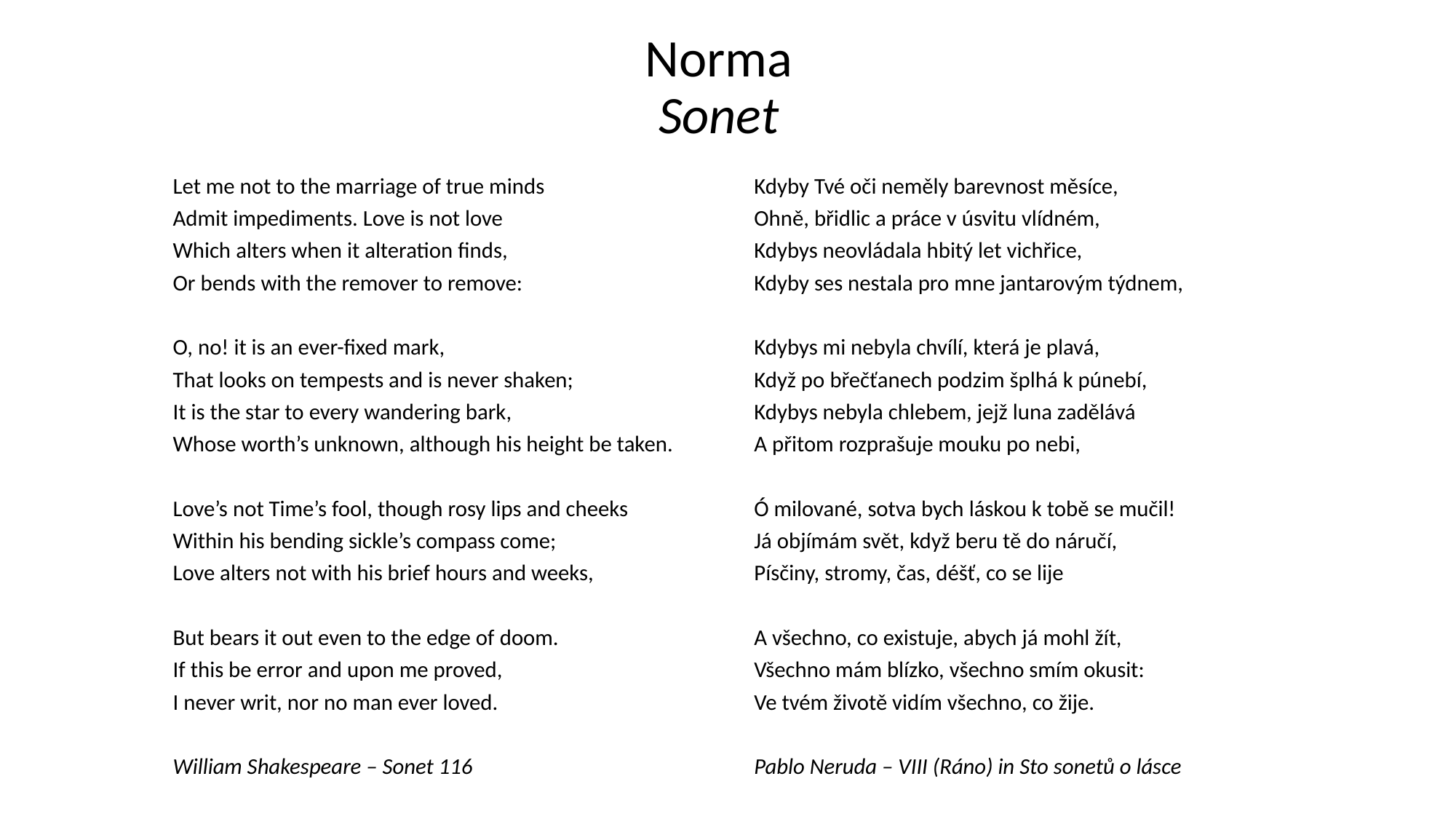

# Norma Sonet
Let me not to the marriage of true minds
Admit impediments. Love is not love
Which alters when it alteration finds,
Or bends with the remover to remove:

O, no! it is an ever-fixed mark,
That looks on tempests and is never shaken;
It is the star to every wandering bark,
Whose worth’s unknown, although his height be taken.

Love’s not Time’s fool, though rosy lips and cheeks
Within his bending sickle’s compass come;
Love alters not with his brief hours and weeks,

But bears it out even to the edge of doom.
If this be error and upon me proved,
I never writ, nor no man ever loved.

William Shakespeare – Sonet 116
Kdyby Tvé oči neměly barevnost měsíce,
Ohně, břidlic a práce v úsvitu vlídném,
Kdybys neovládala hbitý let vichřice,
Kdyby ses nestala pro mne jantarovým týdnem,

Kdybys mi nebyla chvílí, která je plavá,
Když po břečťanech podzim šplhá k púnebí,
Kdybys nebyla chlebem, jejž luna zadělává
A přitom rozprašuje mouku po nebi,

Ó milované, sotva bych láskou k tobě se mučil!
Já objímám svět, když beru tě do náručí,
Písčiny, stromy, čas, déšť, co se lije

A všechno, co existuje, abych já mohl žít,
Všechno mám blízko, všechno smím okusit:
Ve tvém životě vidím všechno, co žije.

Pablo Neruda – VIII (Ráno) in Sto sonetů o lásce